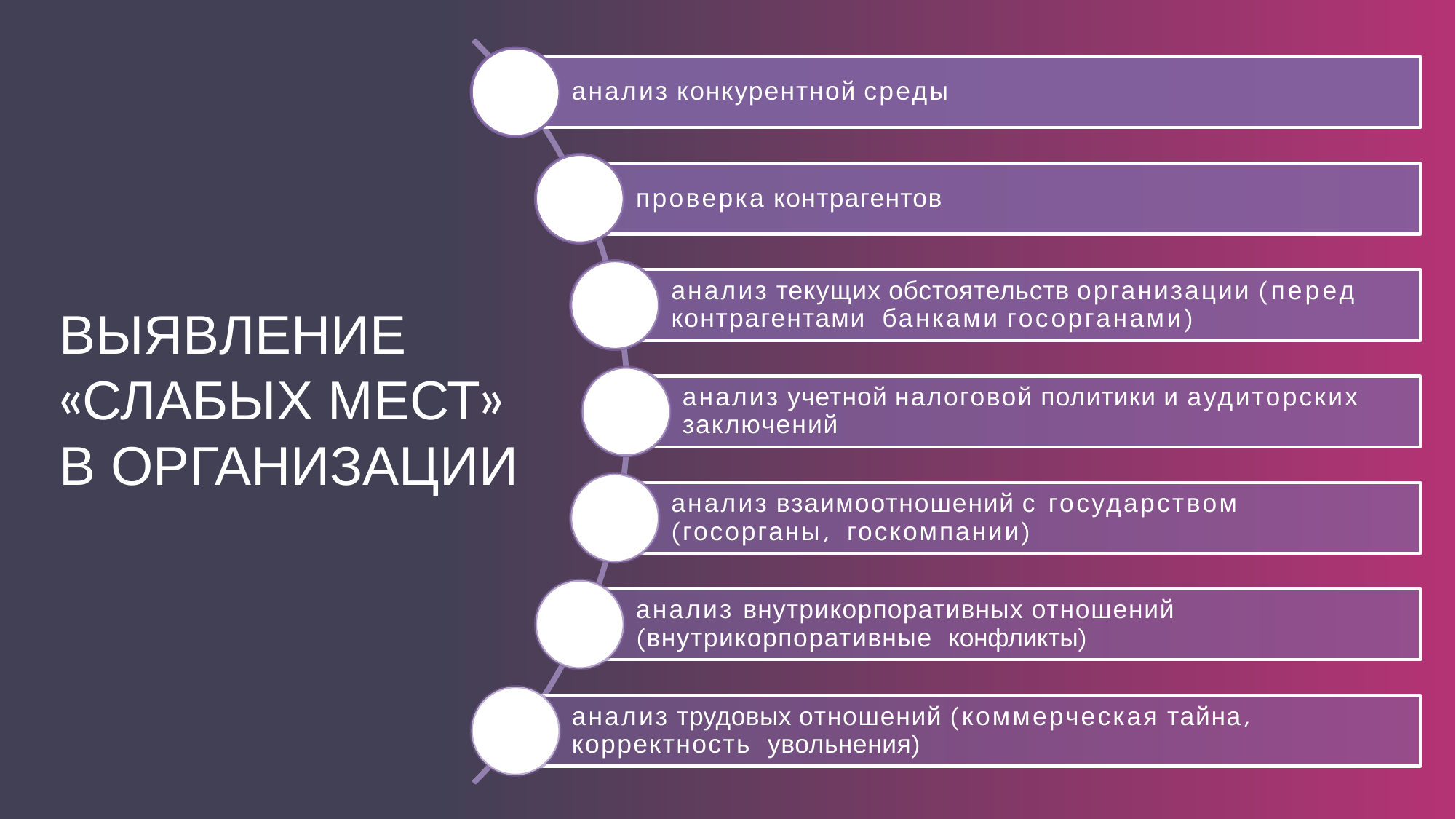

анализ конкурентной среды
проверка контрагентов
анализ текущих обстоятельств организации (перед контрагентами  банками госорганами)
анализ учетной налоговой политики и аудиторских заключений
анализ взаимоотношений с государством (госорганы,  госкомпании)
анализ внутрикорпоративных отношений (внутрикорпоративные  конфликты)
анализ трудовых отношений (коммерческая тайна, корректность  увольнения)
ВЫЯВЛЕНИЕ «СЛАБЫХ МЕСТ» В ОРГАНИЗАЦИИ